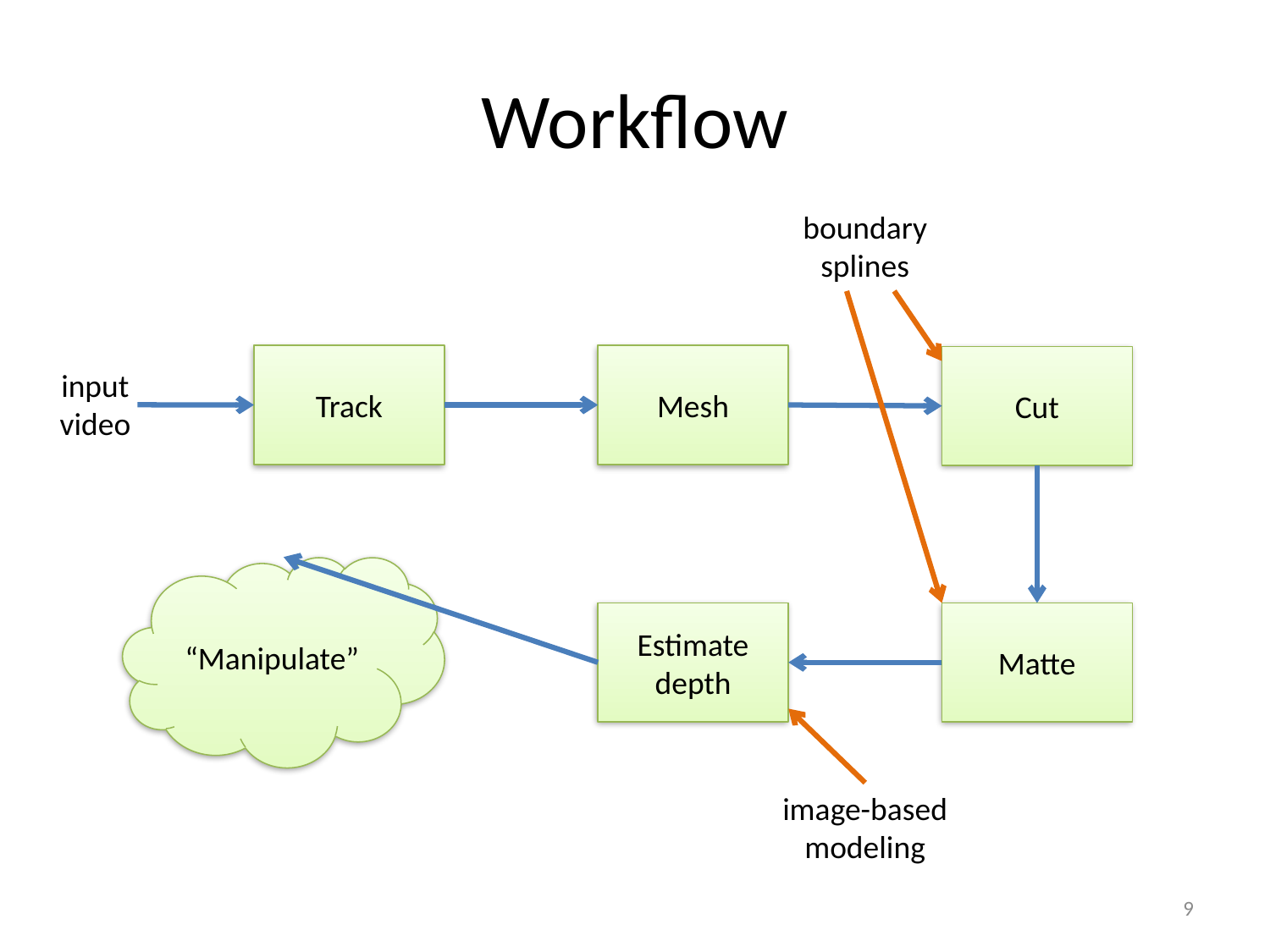

# Workflow
boundary
splines
Track
Mesh
Cut
input
video
“Manipulate”
Estimate depth
Matte
image-based modeling
9